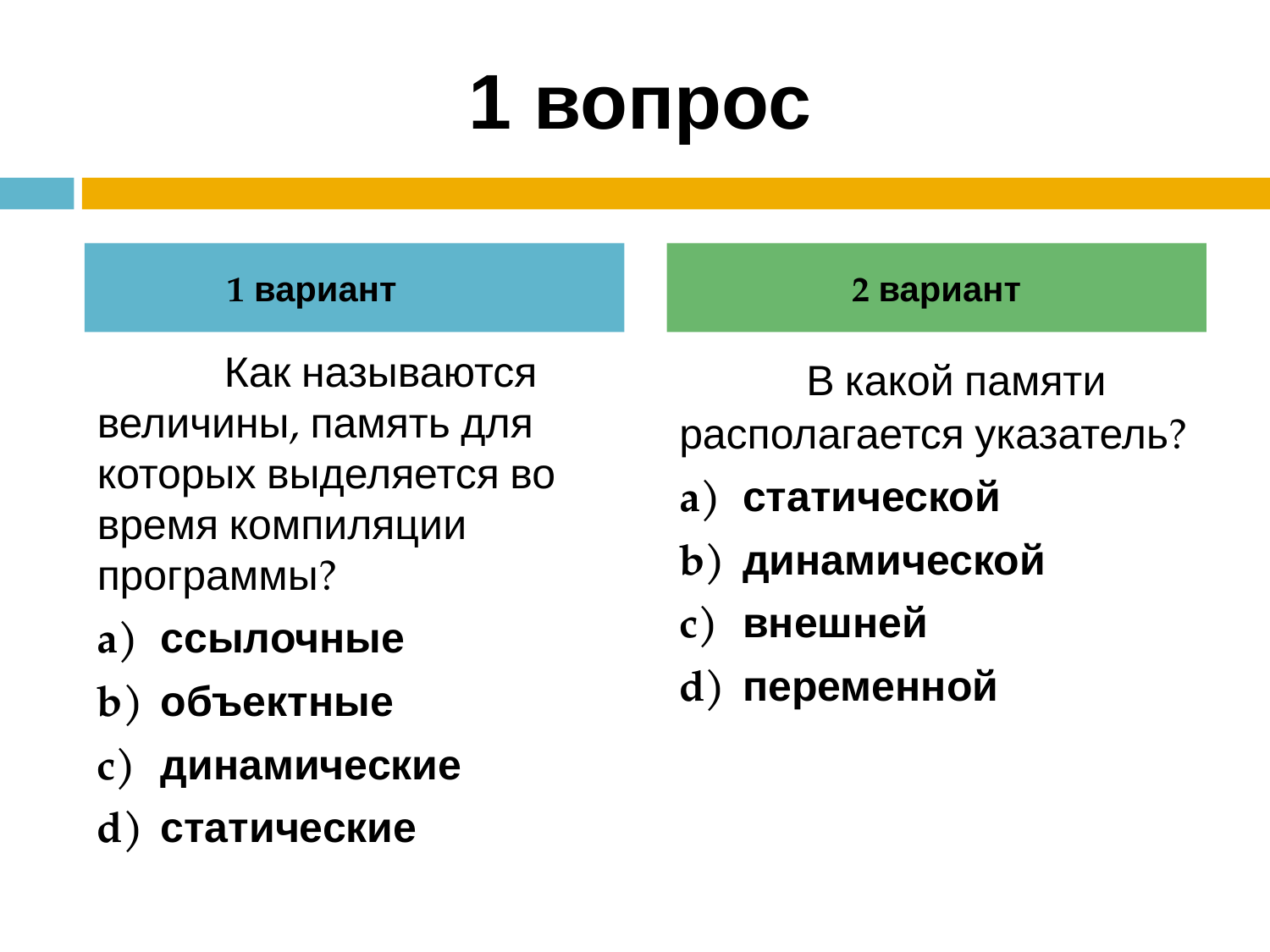

# 1 вопрос
1 вариант
2 вариант
	Как называются величины, память для которых выделяется во время компиляции программы?
ссылочные
объектные
динамические
статические
	В какой памяти располагается указатель?
статической
динамической
внешней
переменной